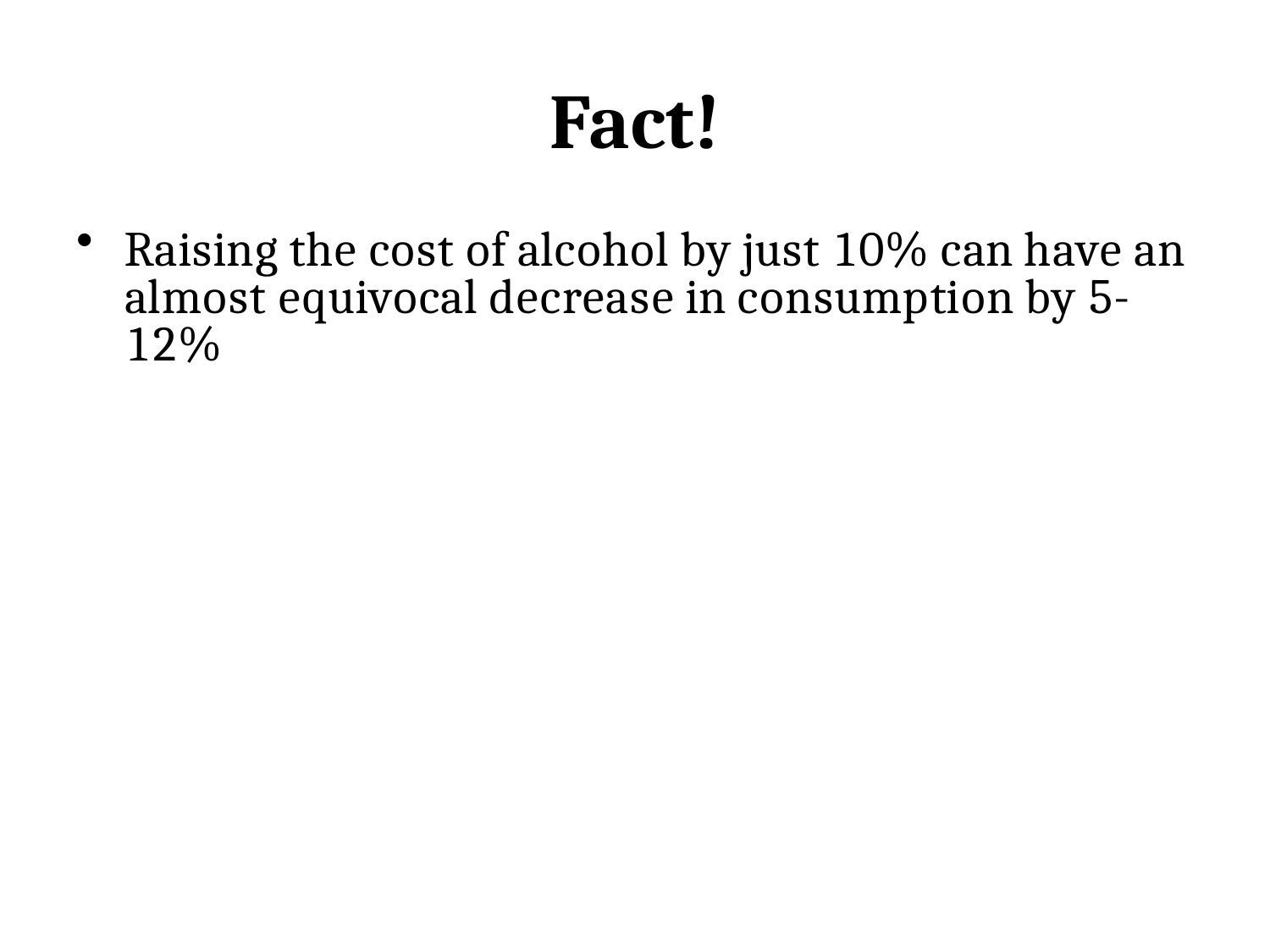

Fact!
Raising the cost of alcohol by just 10% can have an almost equivocal decrease in consumption by 5-12%